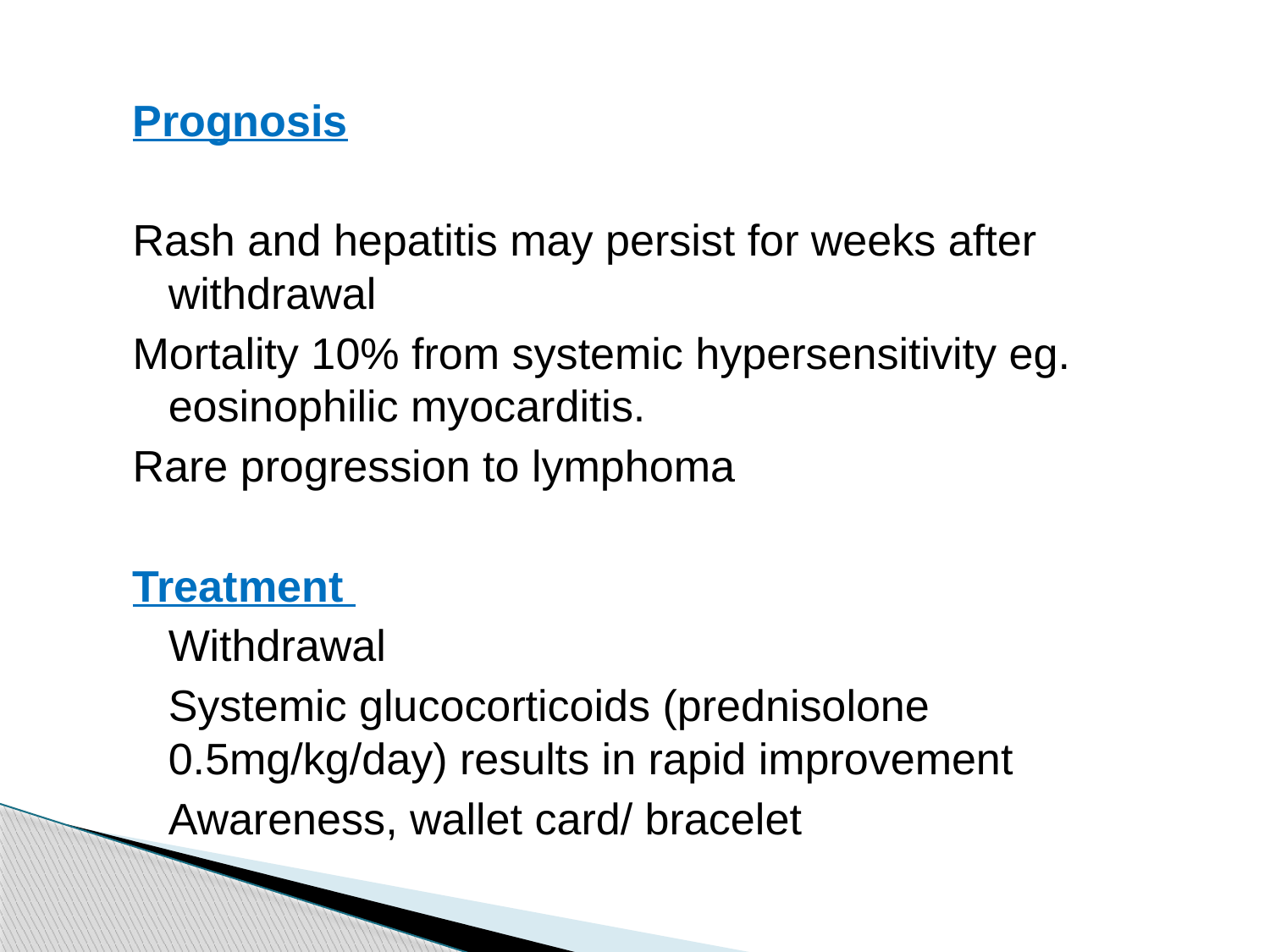

Prognosis

Rash and hepatitis may persist for weeks after withdrawal
Mortality 10% from systemic hypersensitivity eg. eosinophilic myocarditis.
Rare progression to lymphoma

Treatment
	Withdrawal
	Systemic glucocorticoids (prednisolone 0.5mg/kg/day) results in rapid improvement
	Awareness, wallet card/ bracelet